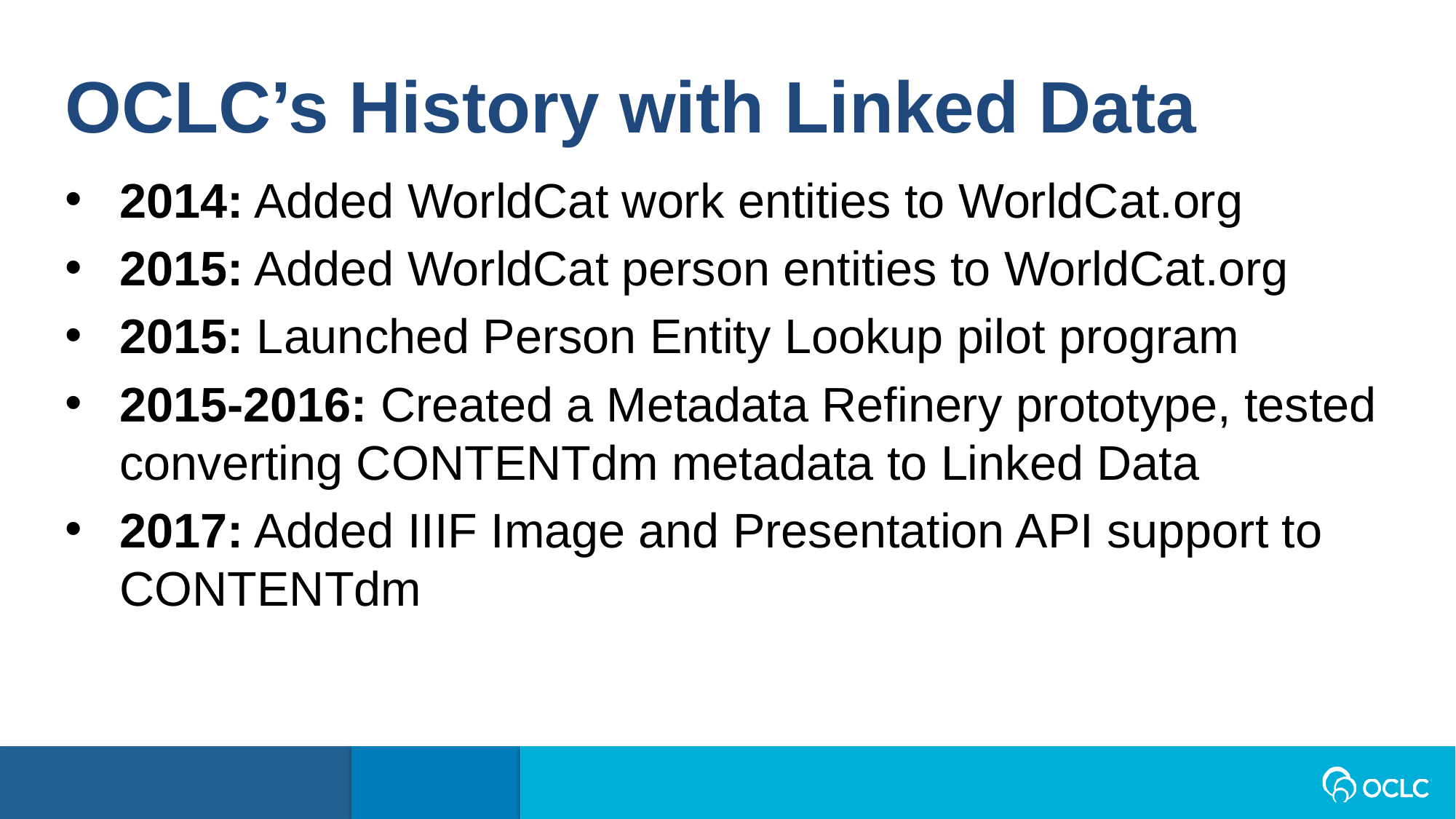

OCLC’s History with Linked Data
2014: Added WorldCat work entities to WorldCat.org
2015: Added WorldCat person entities to WorldCat.org
2015: Launched Person Entity Lookup pilot program
2015-2016: Created a Metadata Refinery prototype, tested converting CONTENTdm metadata to Linked Data
2017: Added IIIF Image and Presentation API support to CONTENTdm